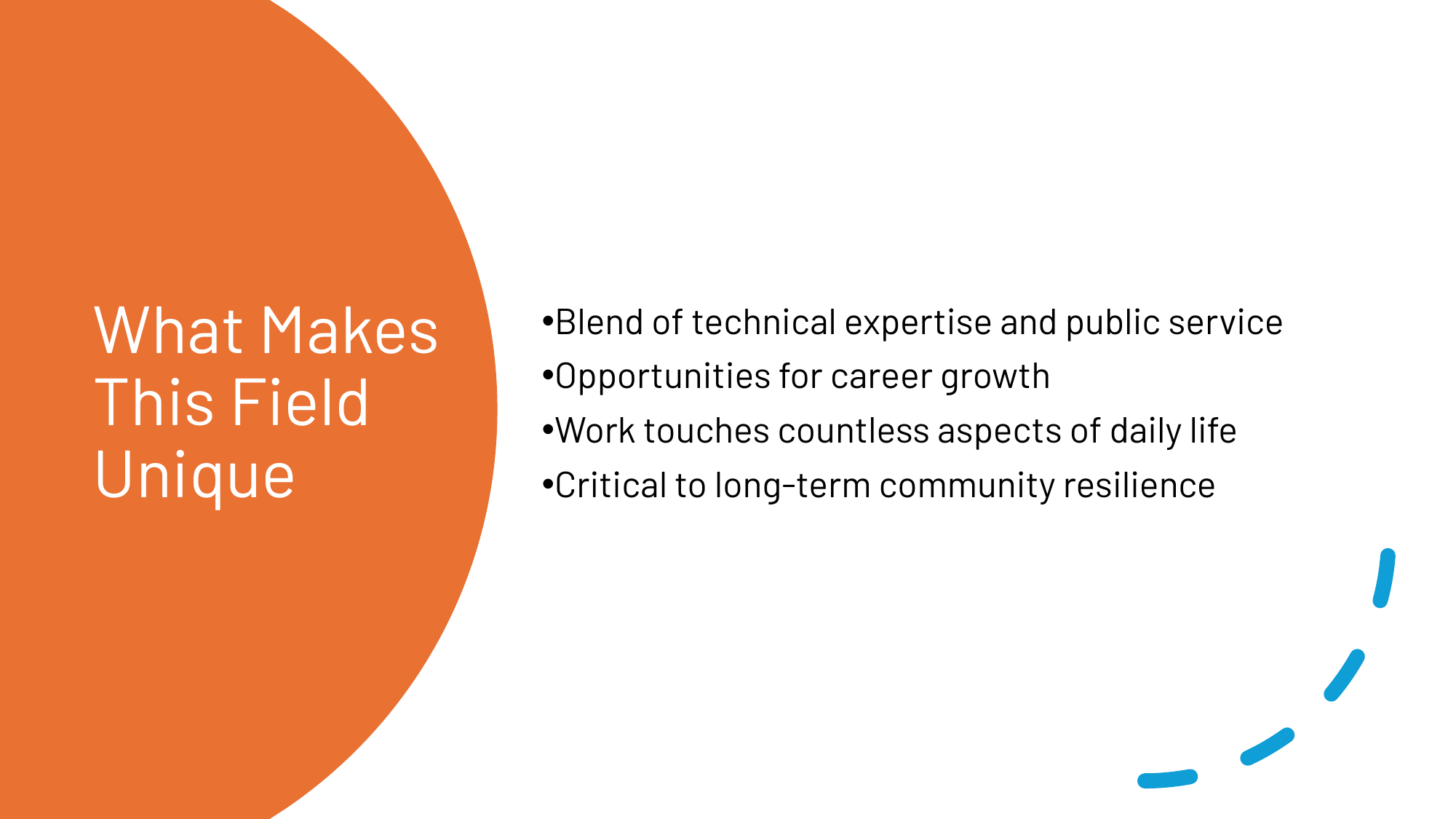

Blend of technical expertise and public service
Opportunities for career growth
Work touches countless aspects of daily life
Critical to long-term community resilience
# What Makes This Field Unique